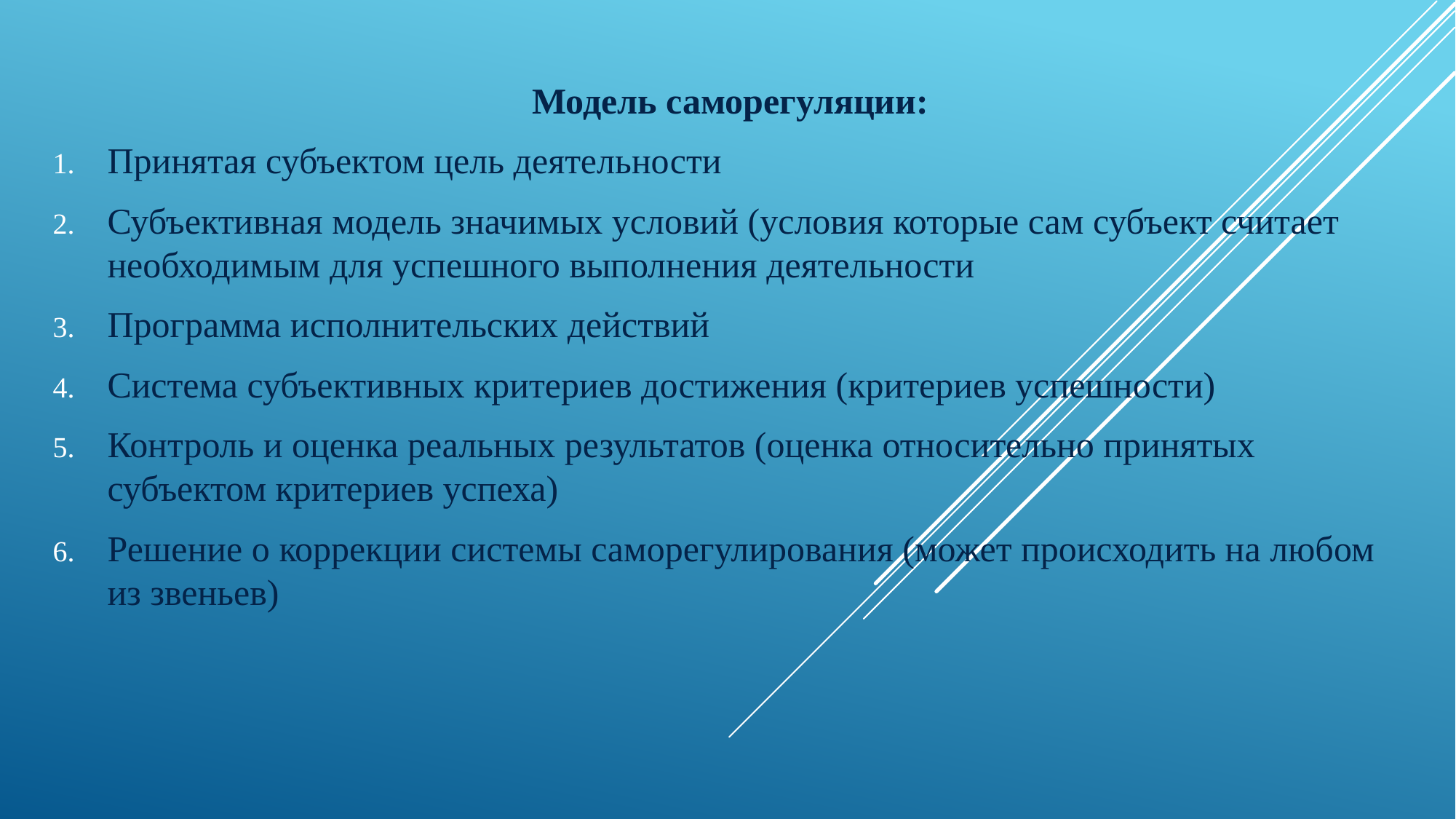

Модель саморегуляции:
Принятая субъектом цель деятельности
Субъективная модель значимых условий (условия которые сам субъект считает необходимым для успешного выполнения деятельности
Программа исполнительских действий
Система субъективных критериев достижения (критериев успешности)
Контроль и оценка реальных результатов (оценка относительно принятых субъектом критериев успеха)
Решение о коррекции системы саморегулирования (может происходить на любом из звеньев)